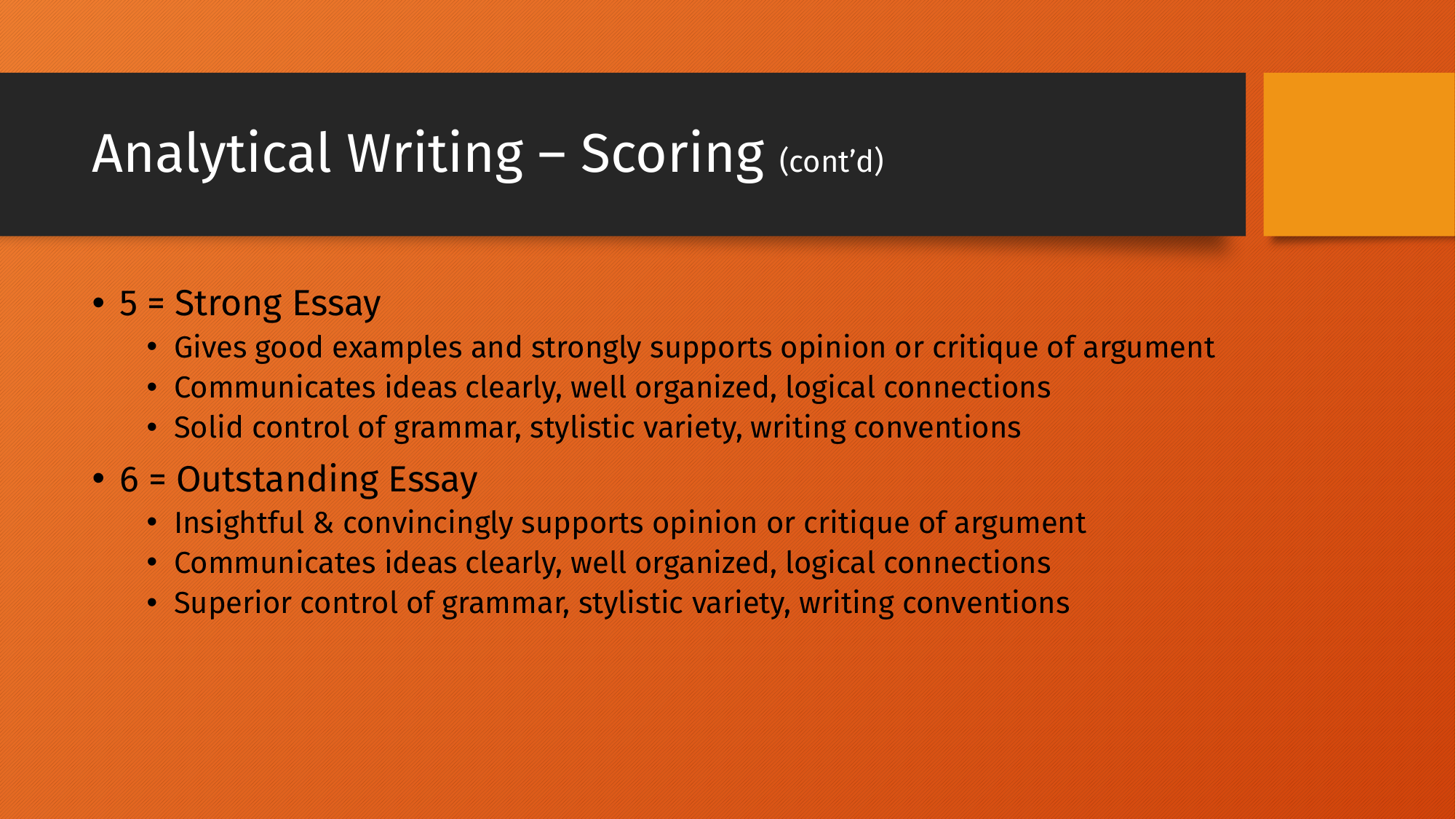

# Analytical Writing – Scoring (cont’d)
5 = Strong Essay
Gives good examples and strongly supports opinion or critique of argument
Communicates ideas clearly, well organized, logical connections
Solid control of grammar, stylistic variety, writing conventions
6 = Outstanding Essay
Insightful & convincingly supports opinion or critique of argument
Communicates ideas clearly, well organized, logical connections
Superior control of grammar, stylistic variety, writing conventions